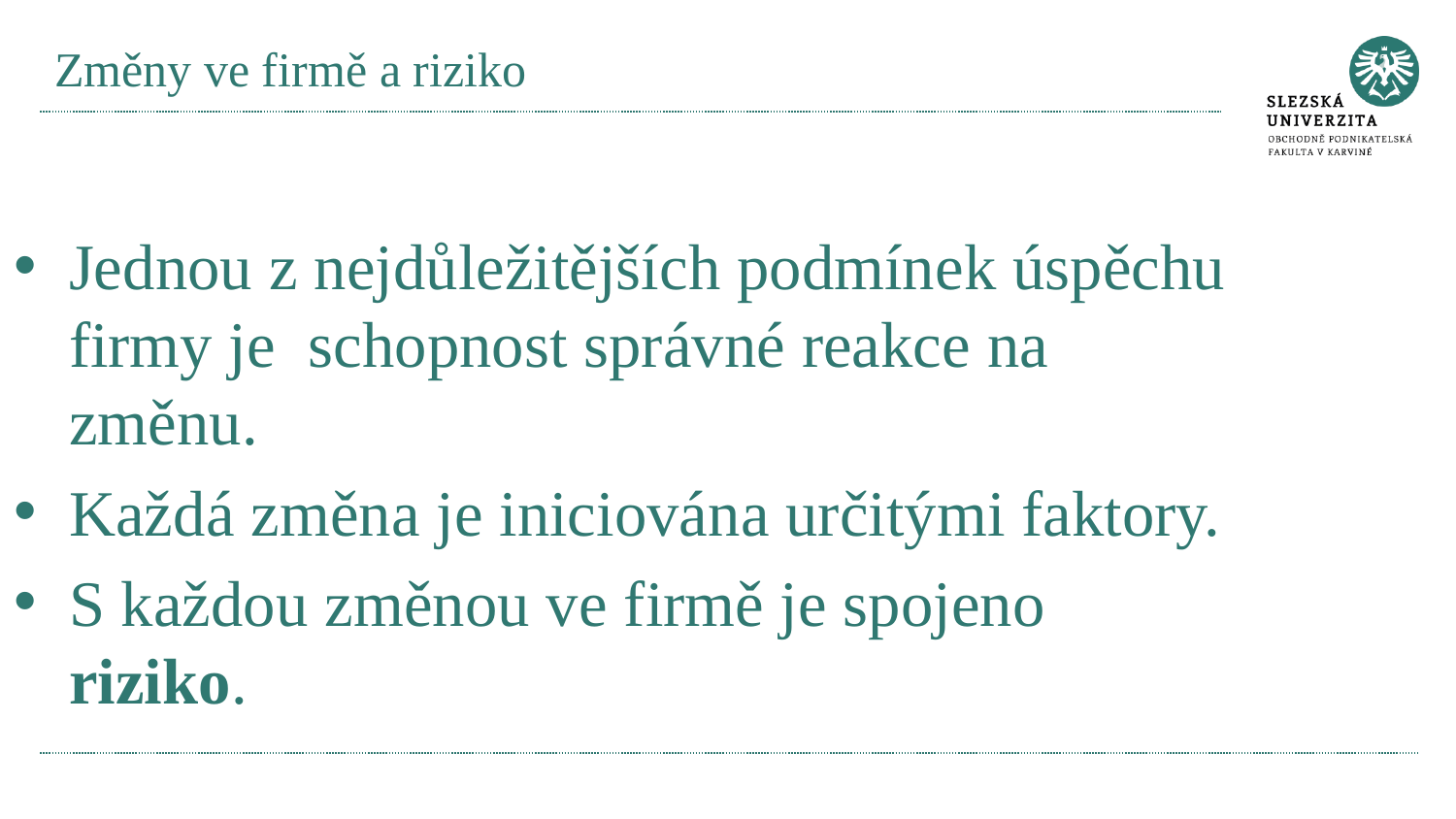

# Změny ve firmě a riziko
Jednou z nejdůležitějších podmínek úspěchu firmy je  schopnost správné reakce na změnu.
Každá změna je iniciována určitými faktory.
S každou změnou ve firmě je spojeno riziko.